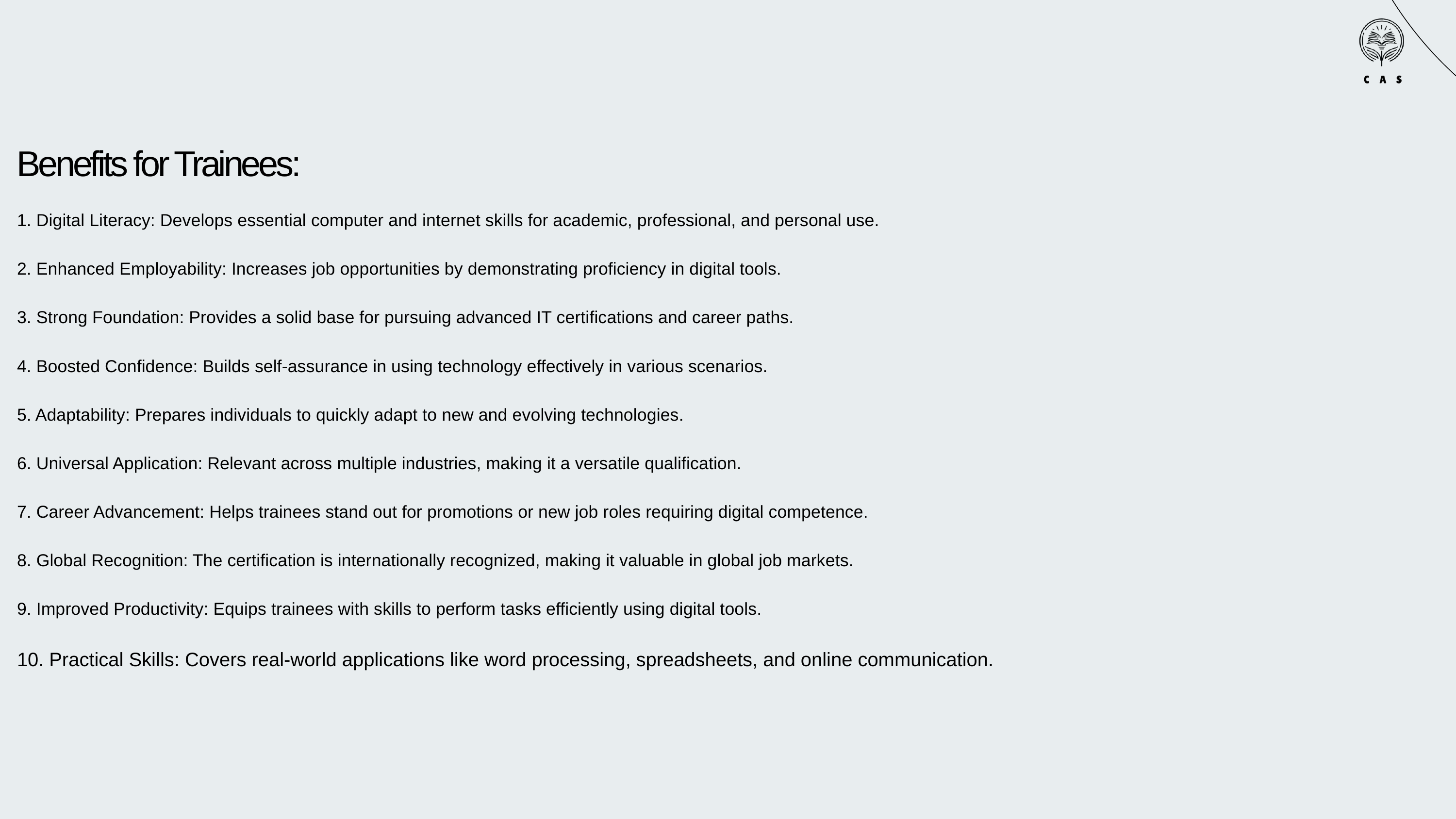

Benefits for Trainees:

1. Digital Literacy: Develops essential computer and internet skills for academic, professional, and personal use.

2. Enhanced Employability: Increases job opportunities by demonstrating proficiency in digital tools.

3. Strong Foundation: Provides a solid base for pursuing advanced IT certifications and career paths.

4. Boosted Confidence: Builds self-assurance in using technology effectively in various scenarios.

5. Adaptability: Prepares individuals to quickly adapt to new and evolving technologies.

6. Universal Application: Relevant across multiple industries, making it a versatile qualification.

7. Career Advancement: Helps trainees stand out for promotions or new job roles requiring digital competence.

8. Global Recognition: The certification is internationally recognized, making it valuable in global job markets.

9. Improved Productivity: Equips trainees with skills to perform tasks efficiently using digital tools.

10. Practical Skills: Covers real-world applications like word processing, spreadsheets, and online communication.